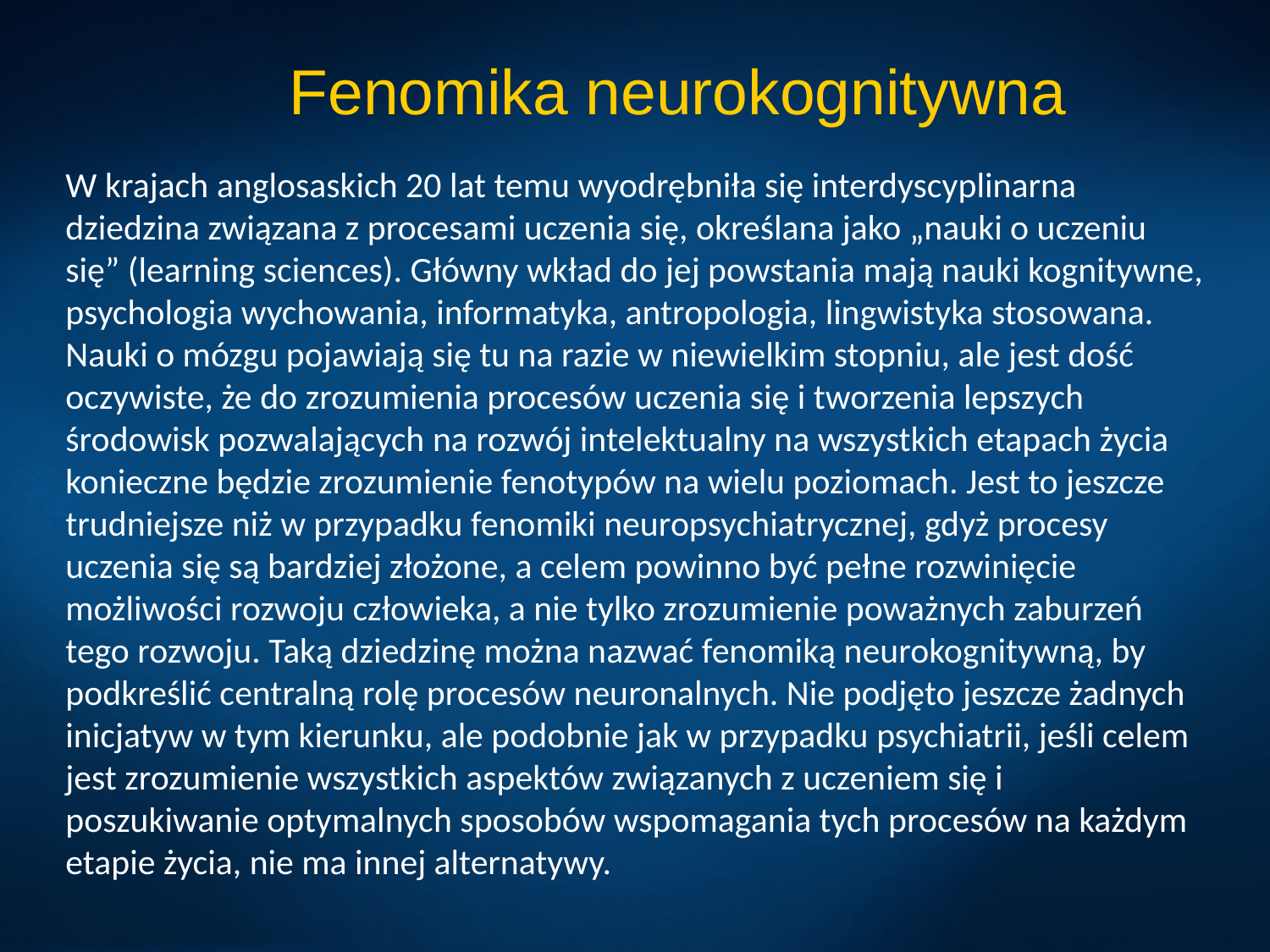

# Fenomika neurokognitywna
W krajach anglosaskich 20 lat temu wyodrębniła się interdyscyplinarna dziedzina związana z procesami uczenia się, określana jako „nauki o uczeniu się” (learning sciences). Główny wkład do jej powstania mają nauki kognitywne, psychologia wychowania, informatyka, antropologia, lingwistyka stosowana. Nauki o mózgu pojawiają się tu na razie w niewielkim stopniu, ale jest dość oczywiste, że do zrozumienia procesów uczenia się i tworzenia lepszych środowisk pozwalających na rozwój intelektualny na wszystkich etapach życia konieczne będzie zrozumienie fenotypów na wielu poziomach. Jest to jeszcze trudniejsze niż w przypadku fenomiki neuropsychiatrycznej, gdyż procesy uczenia się są bardziej złożone, a celem powinno być pełne rozwinięcie możliwości rozwoju człowieka, a nie tylko zrozumienie poważnych zaburzeń tego rozwoju. Taką dziedzinę można nazwać fenomiką neurokognitywną, by podkreślić centralną rolę procesów neuronalnych. Nie podjęto jeszcze żadnych inicjatyw w tym kierunku, ale podobnie jak w przypadku psychiatrii, jeśli celem jest zrozumienie wszystkich aspektów związanych z uczeniem się i poszukiwanie optymalnych sposobów wspomagania tych procesów na każdym etapie życia, nie ma innej alternatywy.